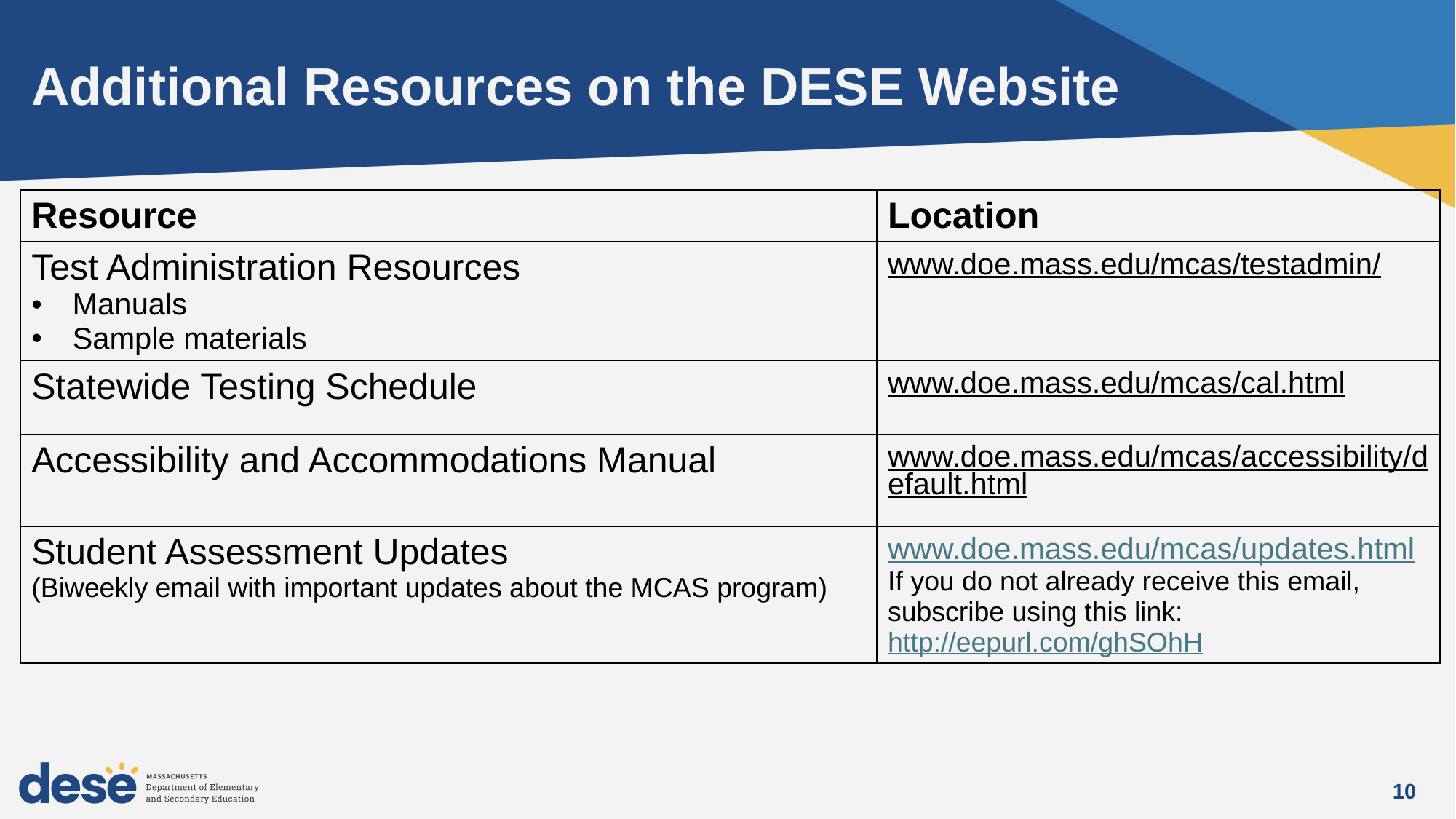

# Additional Resources on the DESE Website
| Resource | Location |
| --- | --- |
| Test Administration Resources Manuals Sample materials | www.doe.mass.edu/mcas/testadmin/ |
| Statewide Testing Schedule | www.doe.mass.edu/mcas/cal.html |
| Accessibility and Accommodations Manual | www.doe.mass.edu/mcas/accessibility/default.html |
| Student Assessment Updates (Biweekly email with important updates about the MCAS program) | www.doe.mass.edu/mcas/updates.html If you do not already receive this email, subscribe using this link: http://eepurl.com/ghSOhH |
10